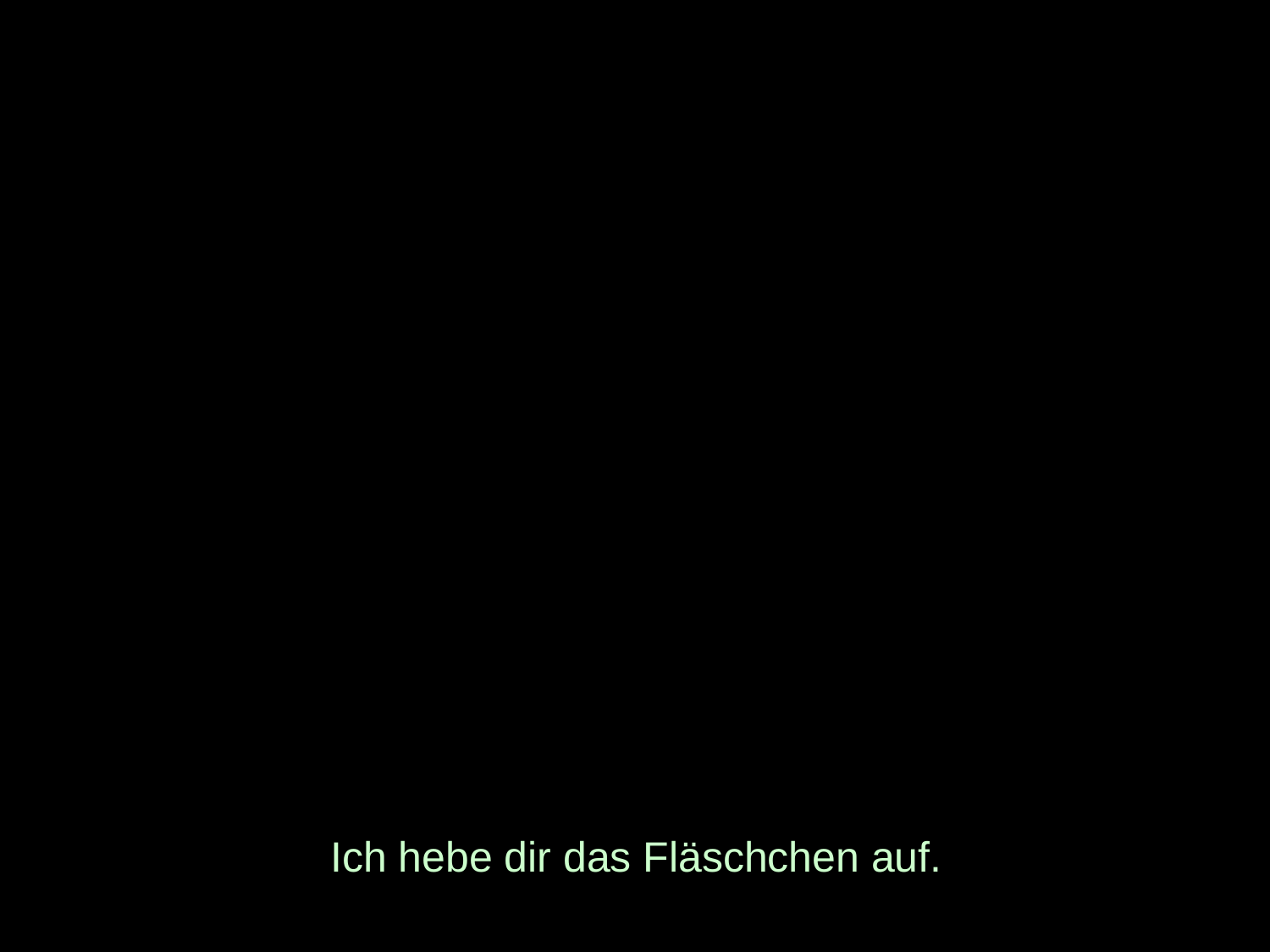

# Ich hebe dir das Fläschchen auf.